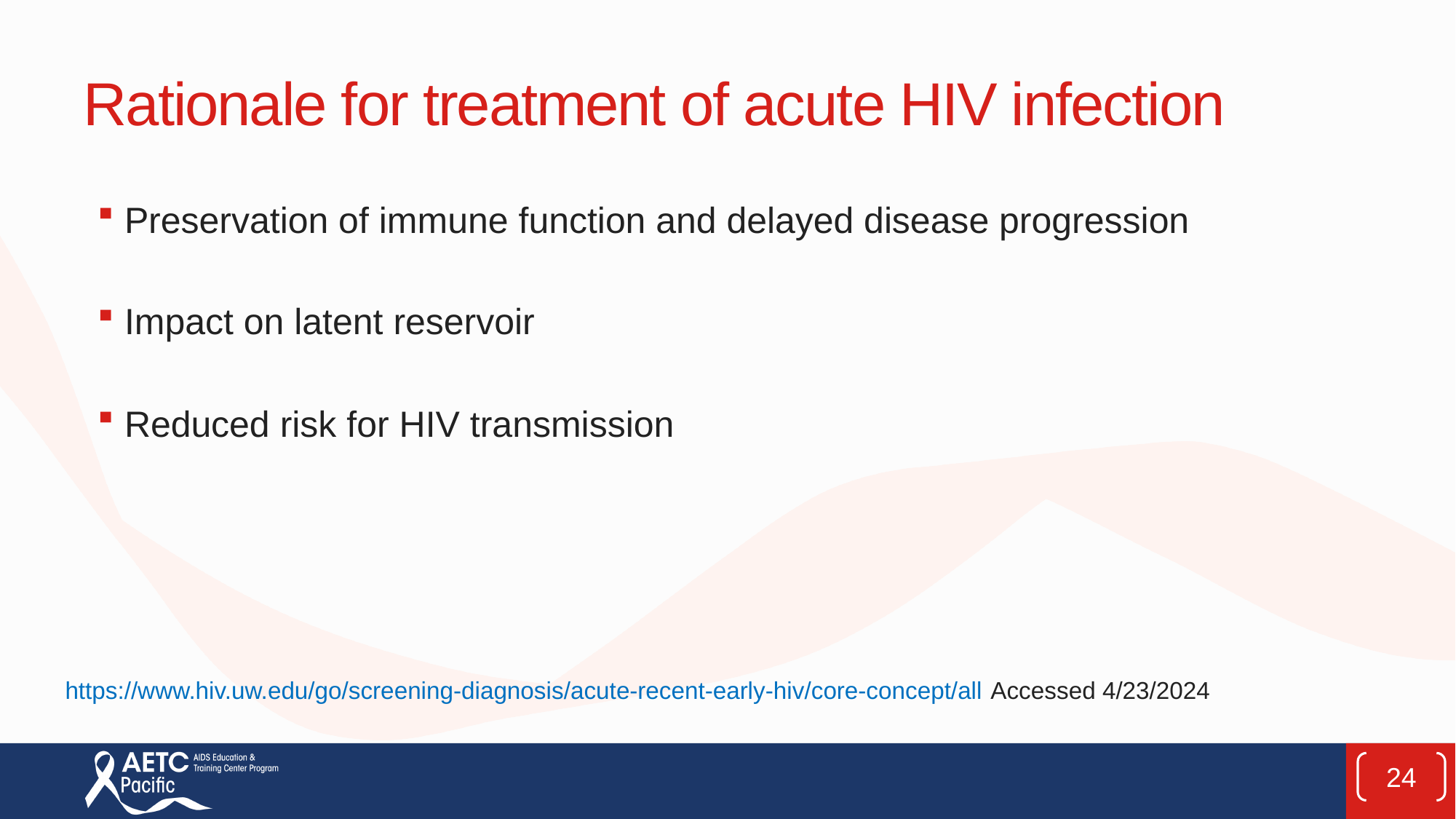

# Rationale for treatment of acute HIV infection
Preservation of immune function and delayed disease progression

Impact on latent reservoir

Reduced risk for HIV transmission

https://www.hiv.uw.edu/go/screening-diagnosis/acute-recent-early-hiv/core-concept/all Accessed 4/23/2024
24